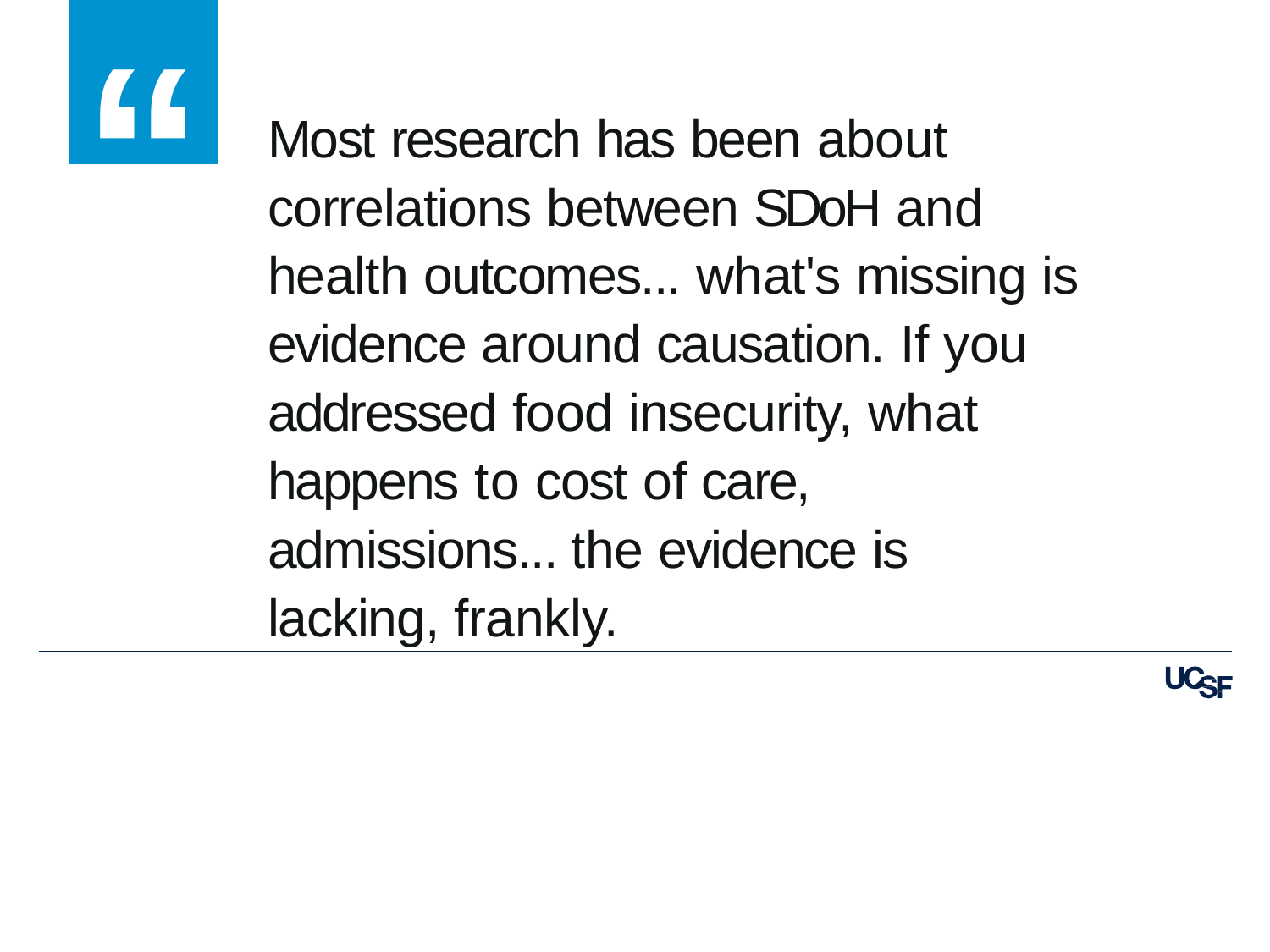

“

Most research has been about correlations between SDoH and health outcomes... what's missing is evidence around causation. If you addressed food insecurity, what happens to cost of care, admissions... the evidence is lacking, frankly.